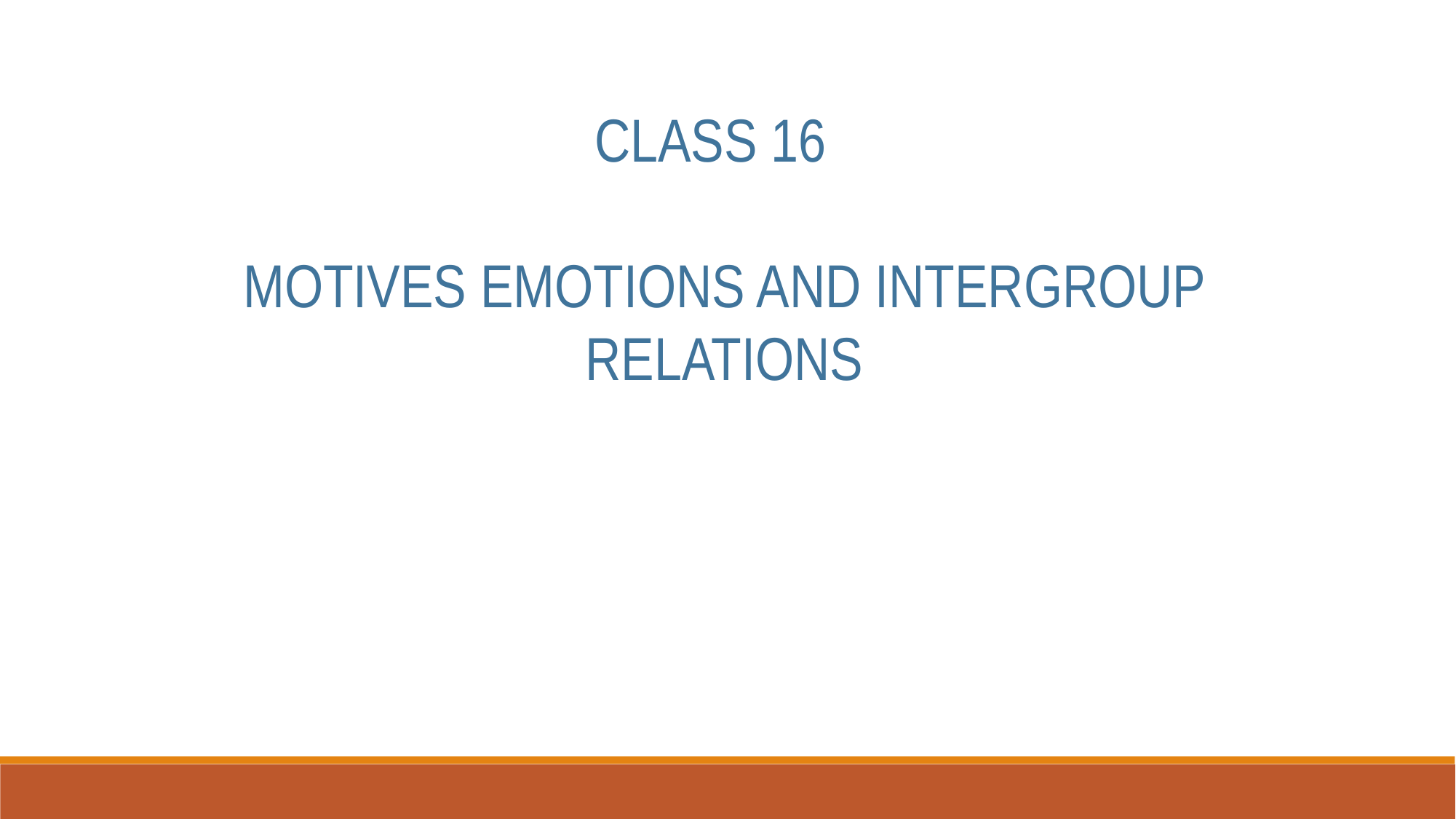

CLASS 16

MOTIVES EMOTIONS AND INTERGROUP RELATIONS